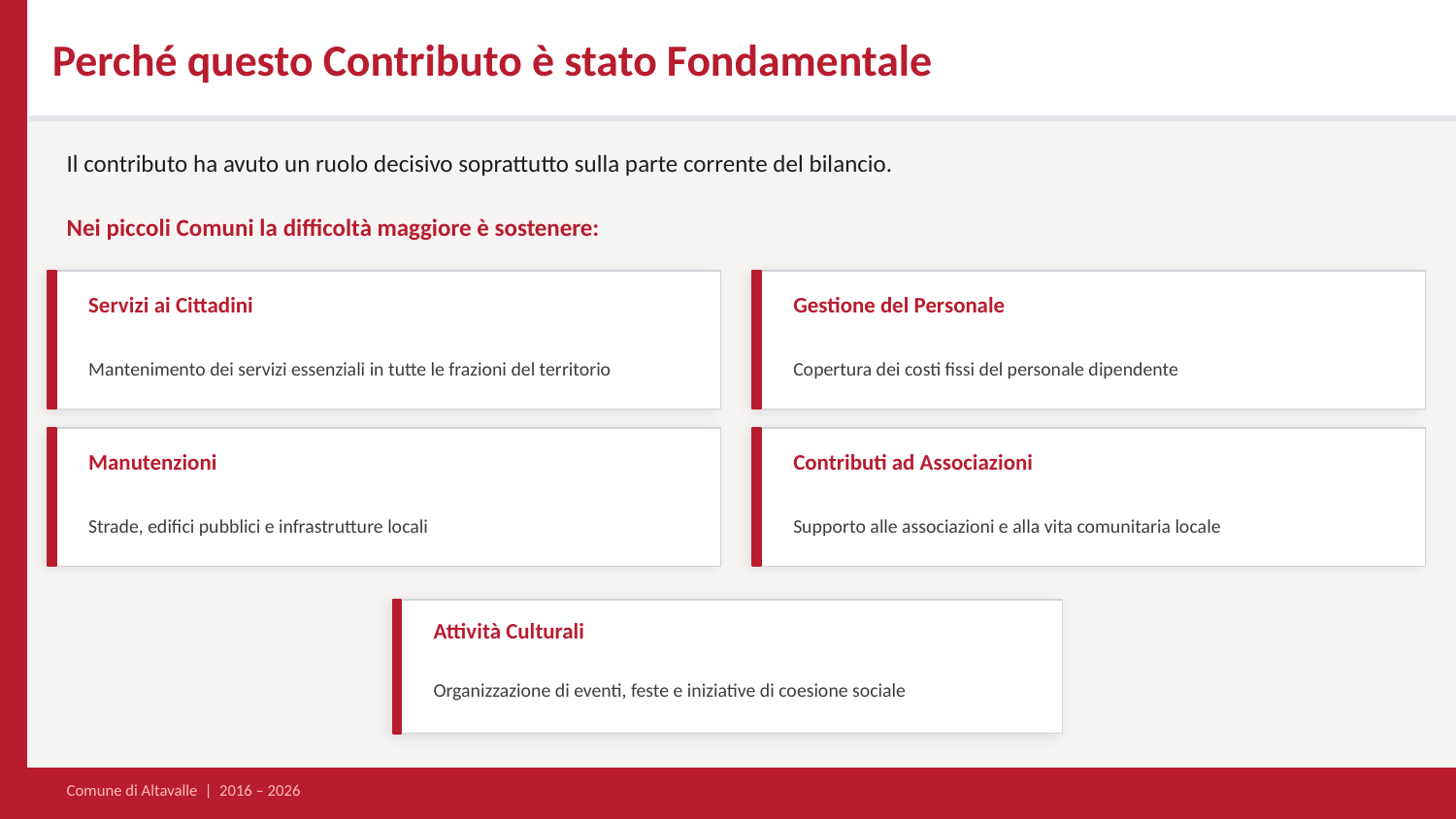

Perché questo Contributo è stato Fondamentale

Il contributo ha avuto un ruolo decisivo soprattutto sulla parte corrente del bilancio.
Nei piccoli Comuni la difficoltà maggiore è sostenere:

Servizi ai Cittadini
Gestione del Personale
Mantenimento dei servizi essenziali in tutte le frazioni del territorio
Copertura dei costi fissi del personale dipendente

Manutenzioni
Contributi ad Associazioni
Strade, edifici pubblici e infrastrutture locali
Supporto alle associazioni e alla vita comunitaria locale

Attività Culturali
Organizzazione di eventi, feste e iniziative di coesione sociale

Comune di Altavalle  |  2016 – 2026